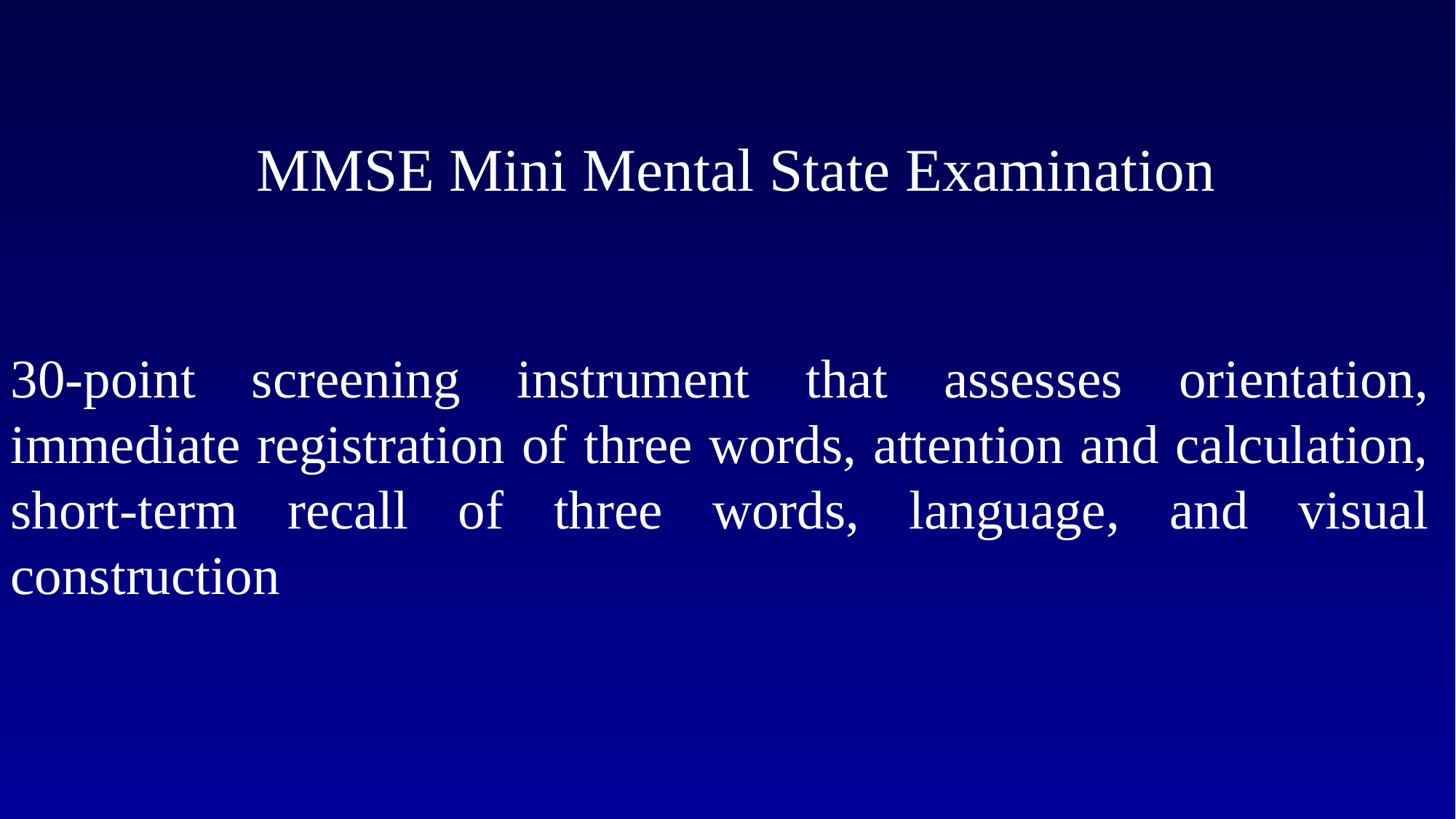

#
MMSE Mini Mental State Examination

30-point screening instrument that assesses orientation, immediate registration of three words, attention and calculation, short-term recall of three words, language, and visual construction